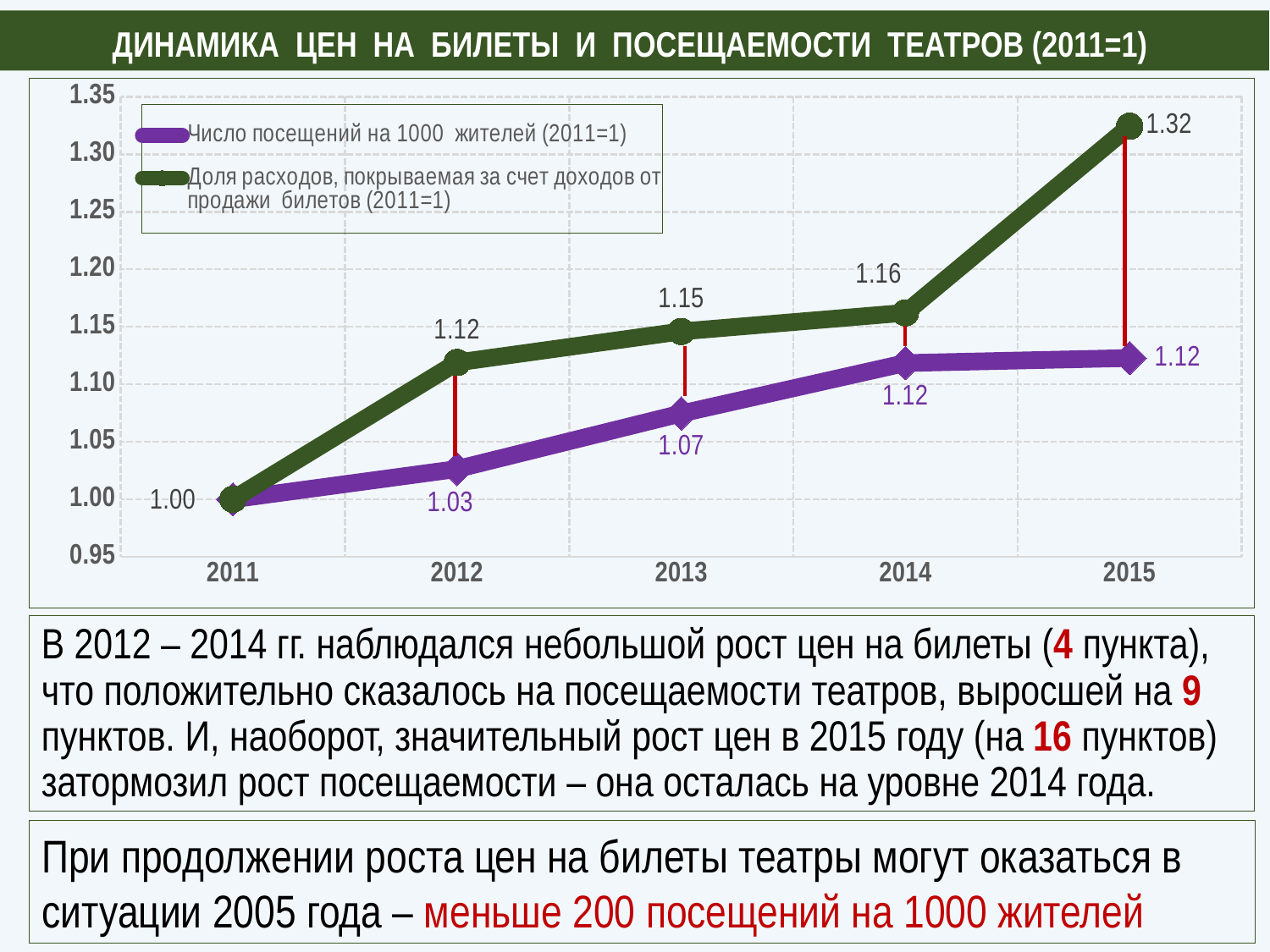

ДИНАМИКА  ЦЕН  НА  БИЛЕТЫ  И  ПОСЕЩАЕМОСТИ  ТЕАТРОВ (2011=1)

### Chart

| Category | Число посещений на 1000  жителей (2011=1)  | Доля расходов, покрываемая за счет доходов от продажи  билетов (2011=1) |
|---|---|---|
| 2011 | 1.0 | 1.0 |
| 2012 | 1.0263157894736843 | 1.1189189189189188 |
| 2013 | 1.0745614035087718 | 1.145945945945946 |
| 2014 | 1.118421052631579 | 1.162162162162162 |
| 2015 | 1.1228070175438596 | 1.3243243243243243 |
В 2012 – 2014 гг. наблюдался небольшой рост цен на билеты (4 пункта), что положительно сказалось на посещаемости театров, выросшей на 9 пунктов. И, наоборот, значительный рост цен в 2015 году (на 16 пунктов) затормозил рост посещаемости – она осталась на уровне 2014 года.
При продолжении роста цен на билеты театры могут оказаться в ситуации 2005 года – меньше 200 посещений на 1000 жителей